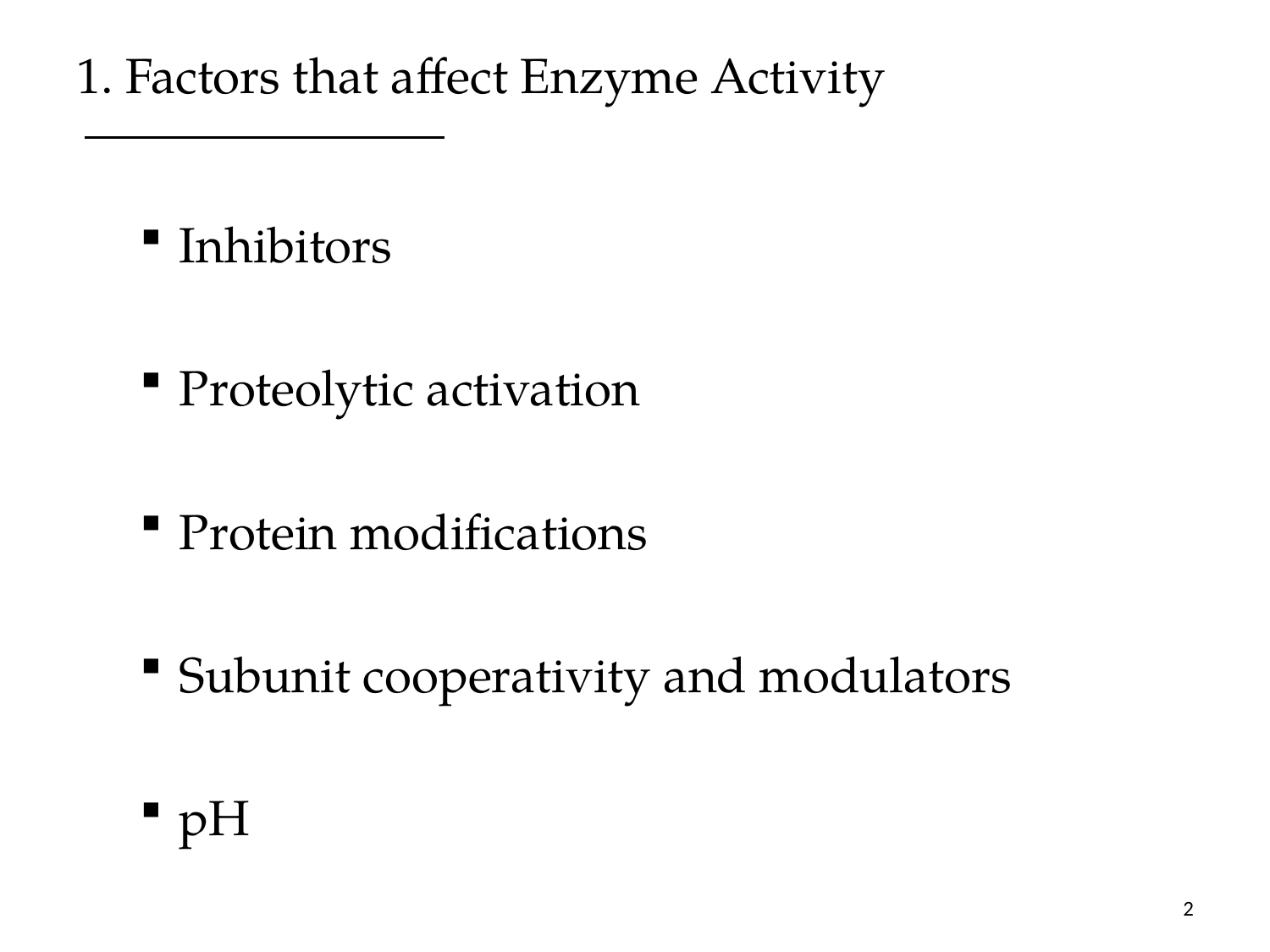

# 1. Factors that affect Enzyme Activity

Inhibitors

Proteolytic activation

Protein modifications

Subunit cooperativity and modulators

pH

2